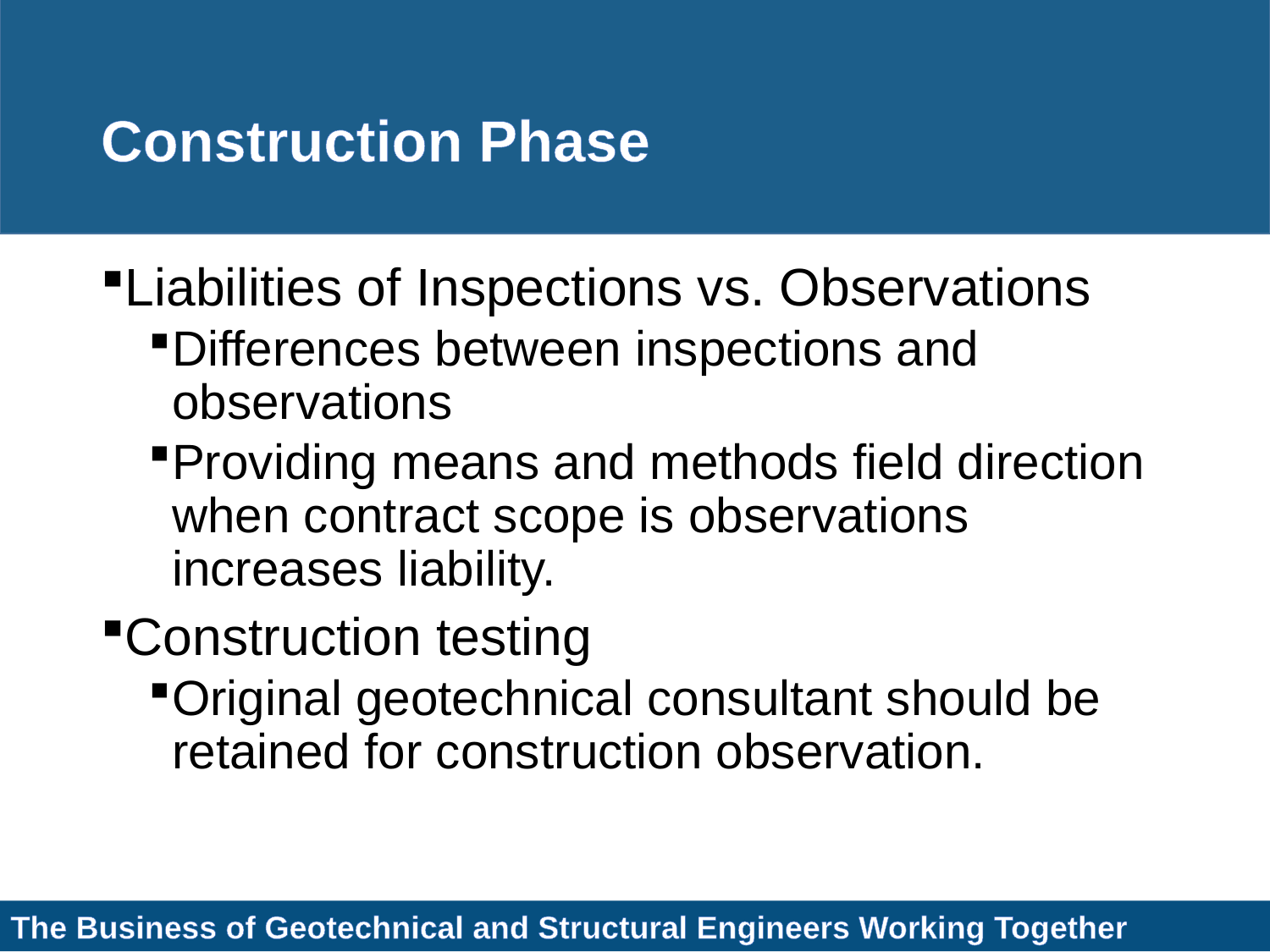

# Construction Phase
Liabilities of Inspections vs. Observations
Differences between inspections and observations
Providing means and methods field direction when contract scope is observations increases liability.
Construction testing
Original geotechnical consultant should be retained for construction observation.